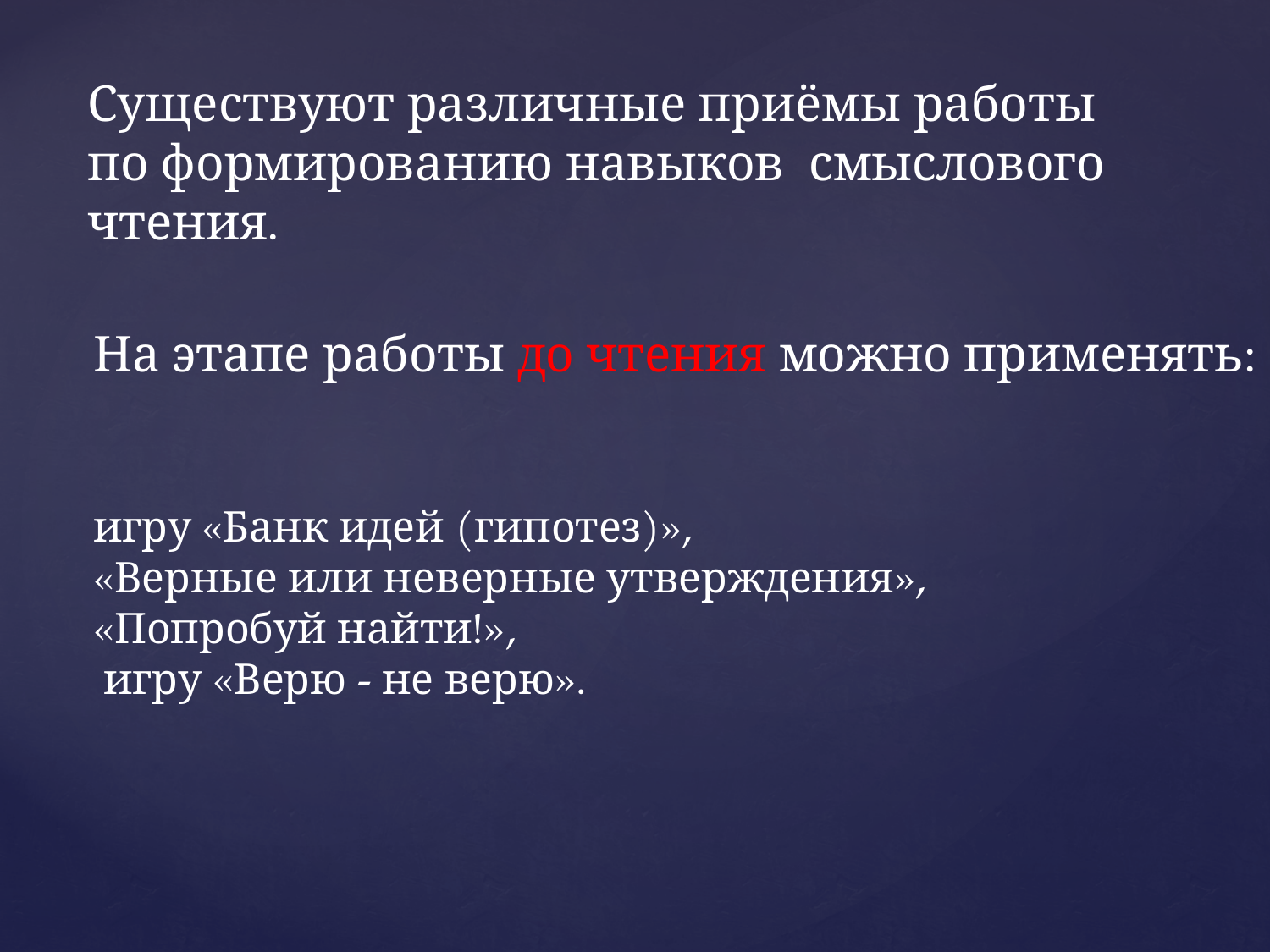

Существуют различные приёмы работы по формированию навыков  смыслового чтения.
На этапе работы до чтения можно применять:

игру «Банк идей (гипотез)»,
«Верные или неверные утверждения»,
«Попробуй найти!»,
 игру «Верю - не верю».